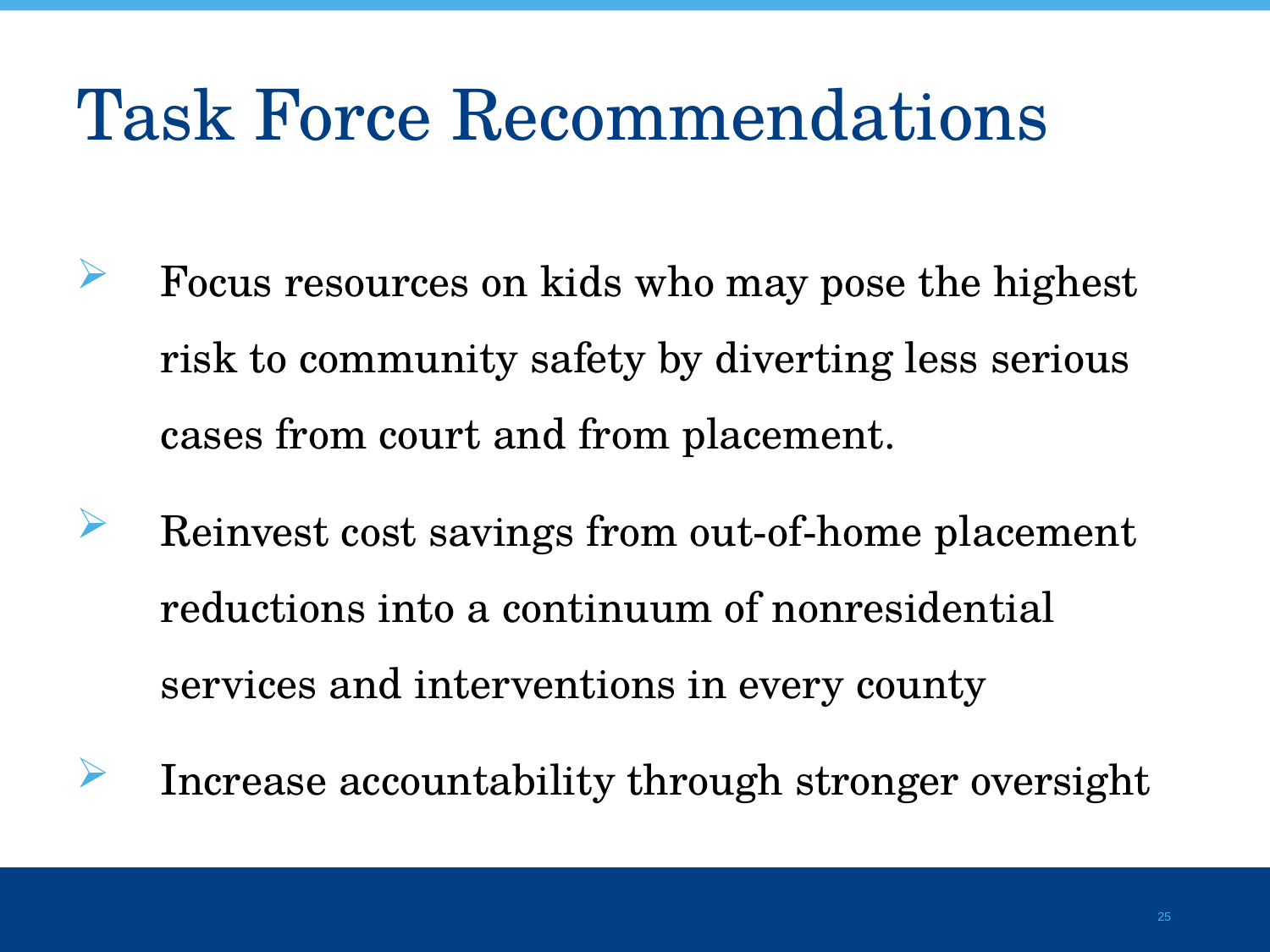

# Task Force Recommendations
Focus resources on kids who may pose the highest risk to community safety by diverting less serious cases from court and from placement.
Reinvest cost savings from out-of-home placement reductions into a continuum of nonresidential services and interventions in every county
Increase accountability through stronger oversight